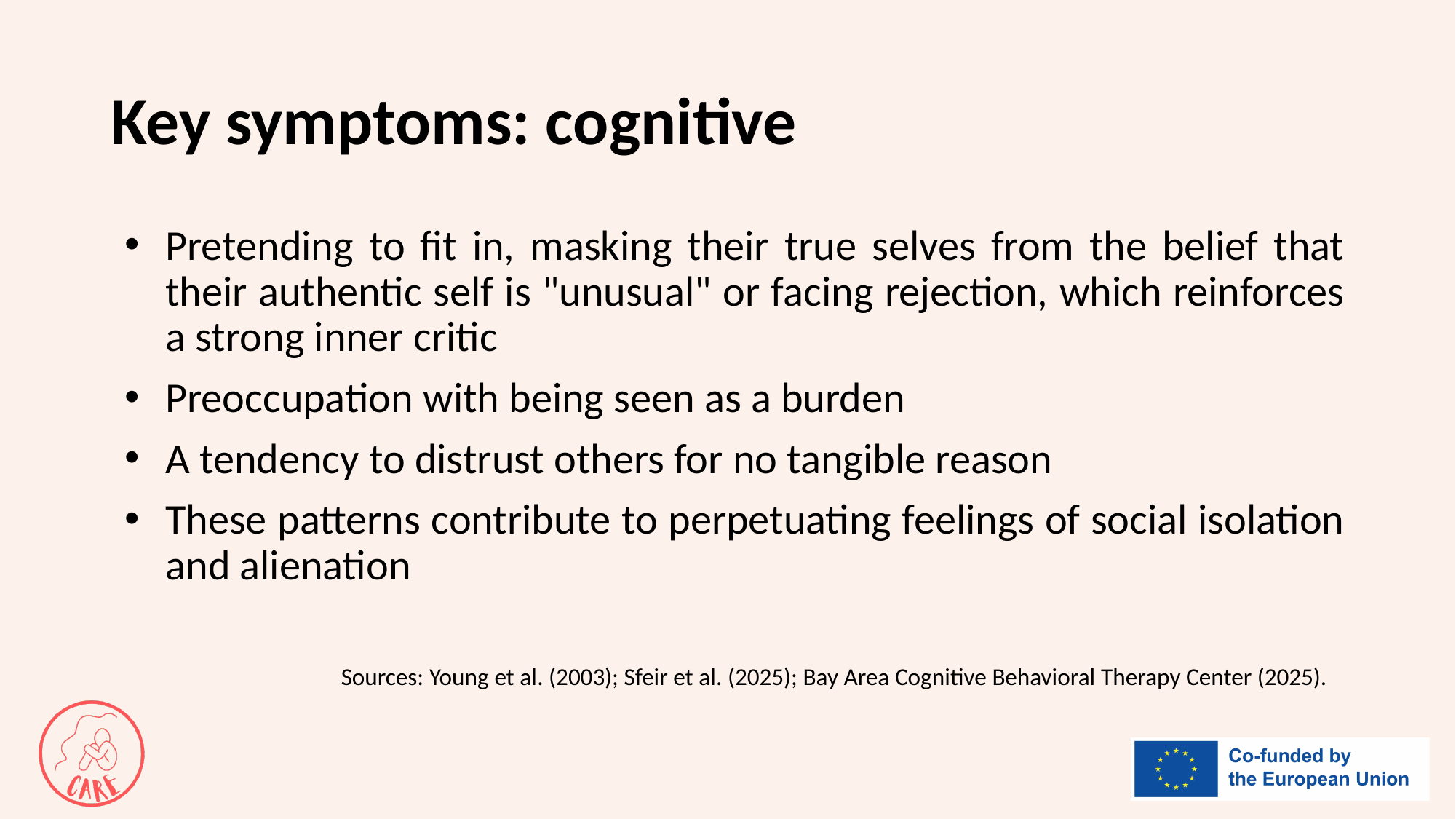

# Key symptoms: cognitive
Pretending to fit in, masking their true selves from the belief that their authentic self is "unusual" or facing rejection, which reinforces a strong inner critic
Preoccupation with being seen as a burden
A tendency to distrust others for no tangible reason
These patterns contribute to perpetuating feelings of social isolation and alienation

Sources: Young et al. (2003); Sfeir et al. (2025); Bay Area Cognitive Behavioral Therapy Center (2025).